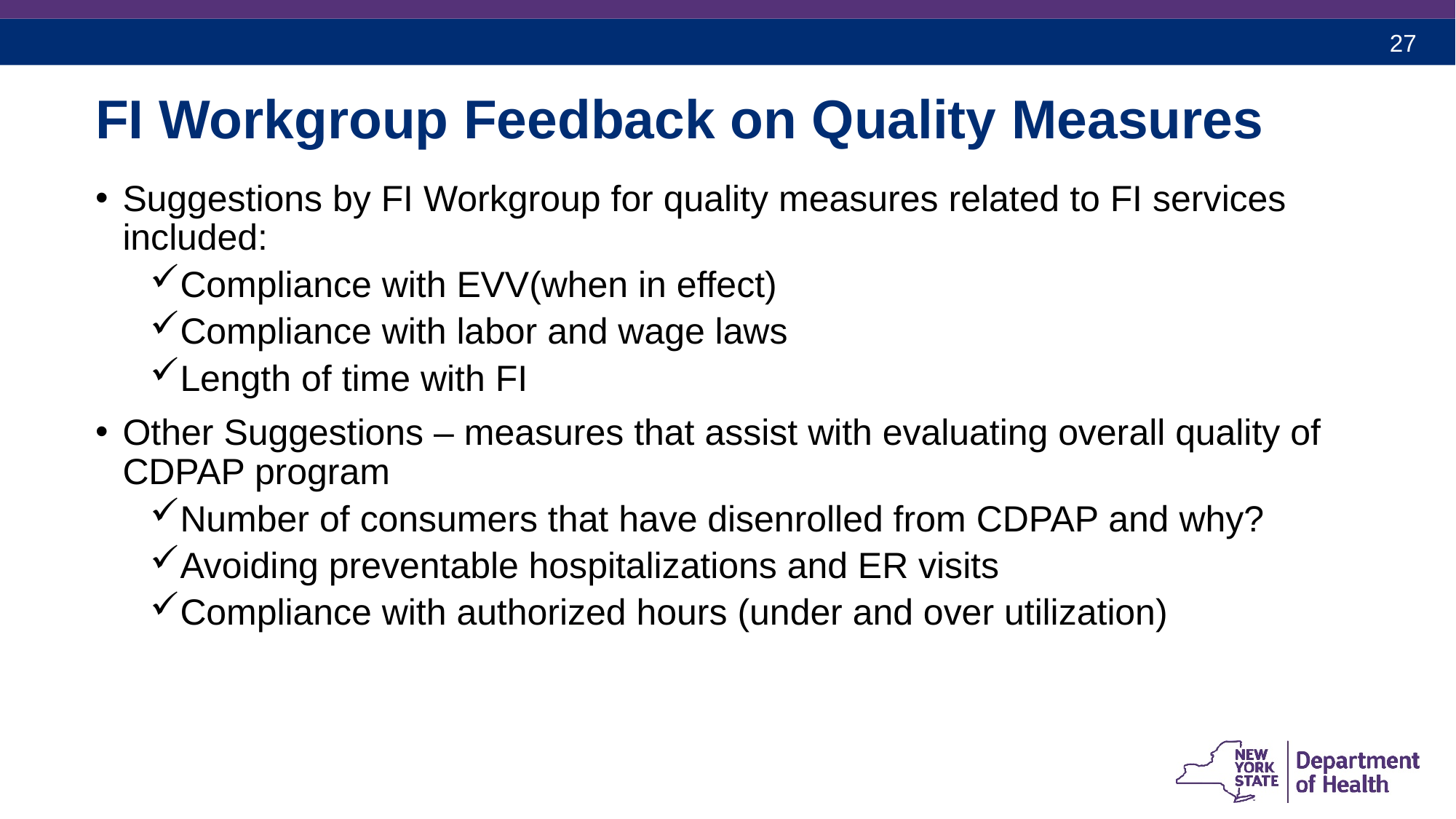

# FI Workgroup Feedback on Quality Measures
Suggestions by FI Workgroup for quality measures related to FI services included:
Compliance with EVV(when in effect)
Compliance with labor and wage laws
Length of time with FI
Other Suggestions – measures that assist with evaluating overall quality of CDPAP program
Number of consumers that have disenrolled from CDPAP and why?
Avoiding preventable hospitalizations and ER visits
Compliance with authorized hours (under and over utilization)